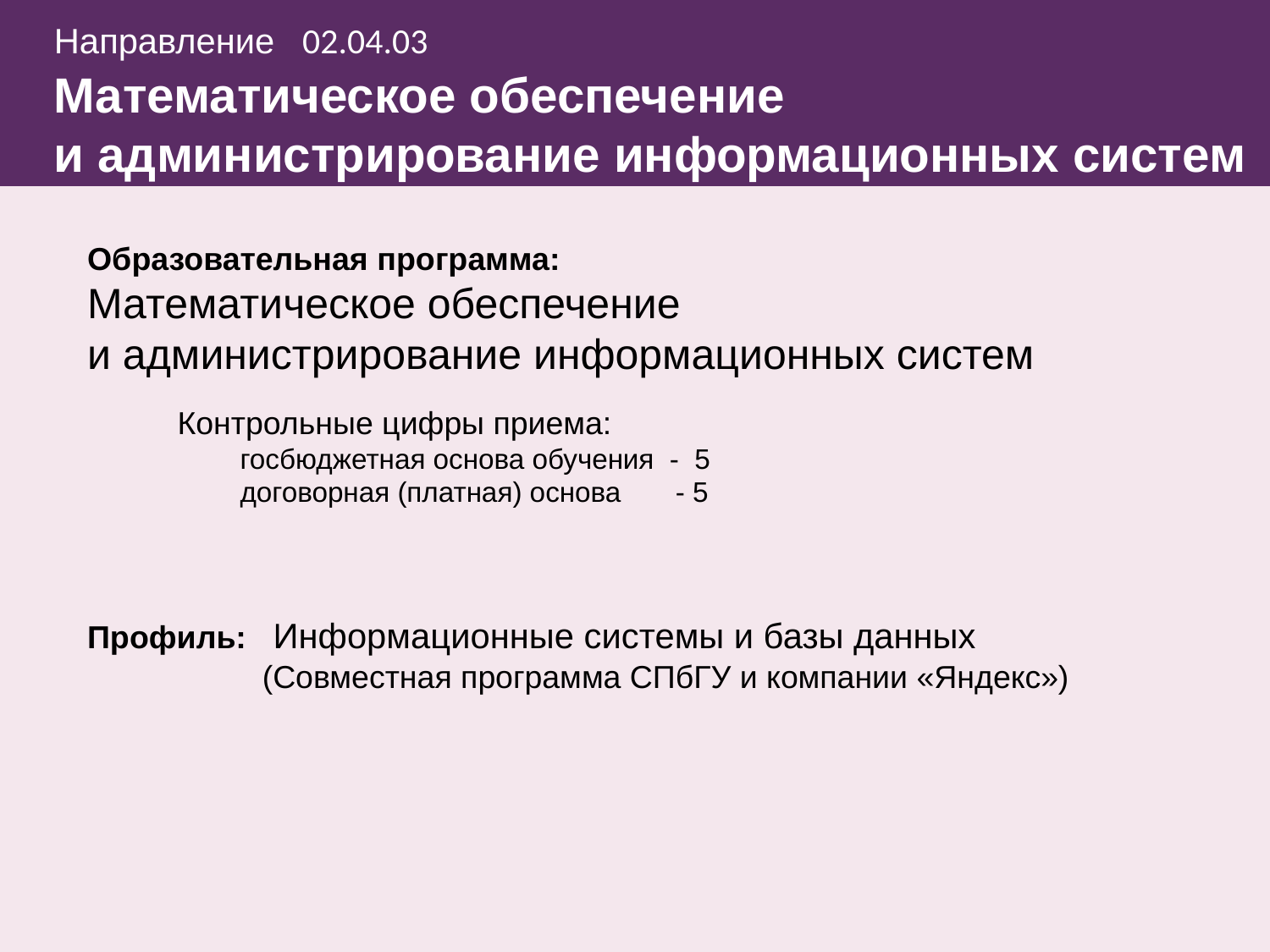

# Направление  02.04.03 Математическое обеспечение и администрирование информационных систем
Образовательная программа:
Математическое обеспечение
и администрирование информационных систем
Контрольные цифры приема:
        госбюджетная основа обучения  -  5
        договорная (платная) основа       - 5
Профиль:   Информационные системы и базы данных
(Совместная программа СПбГУ и компании «Яндекс»)